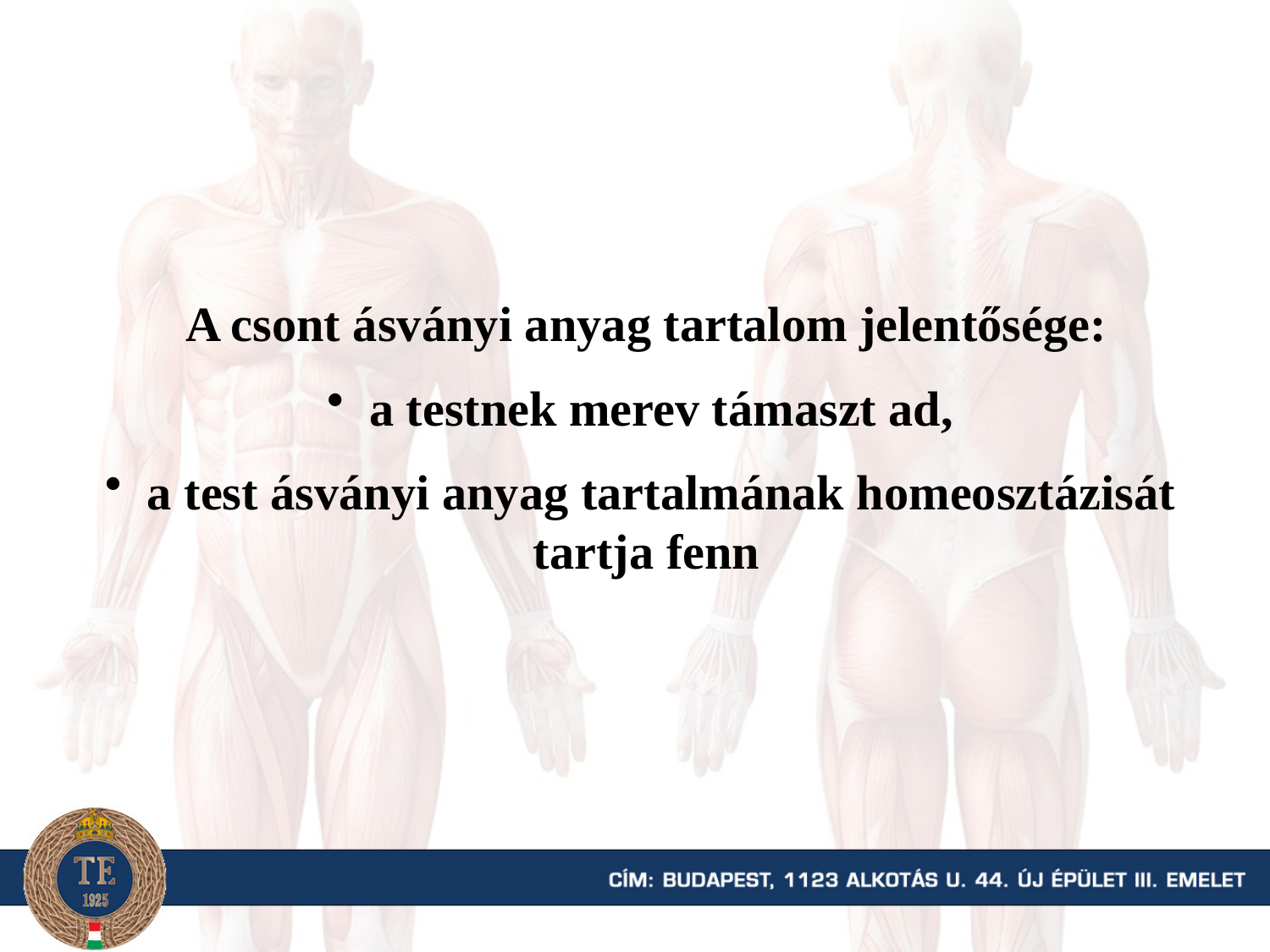

A csont ásványi anyag tartalom jelentősége:
 a testnek merev támaszt ad,
 a test ásványi anyag tartalmának homeosztázisát tartja fenn